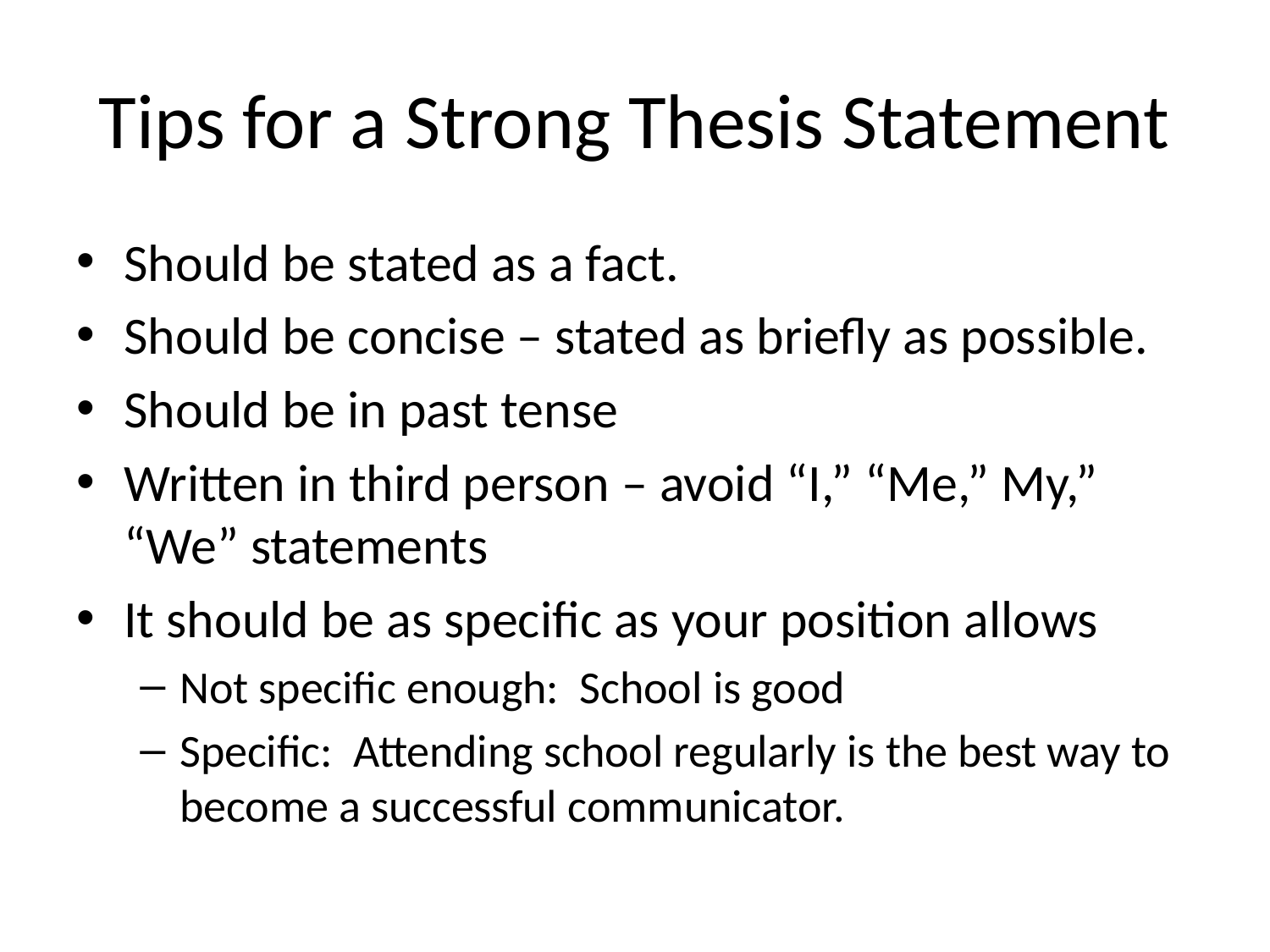

# Tips for a Strong Thesis Statement
Should be stated as a fact.
Should be concise – stated as briefly as possible.
Should be in past tense
Written in third person – avoid “I,” “Me,” My,” “We” statements
It should be as specific as your position allows
Not specific enough:  School is good
Specific:  Attending school regularly is the best way to become a successful communicator.